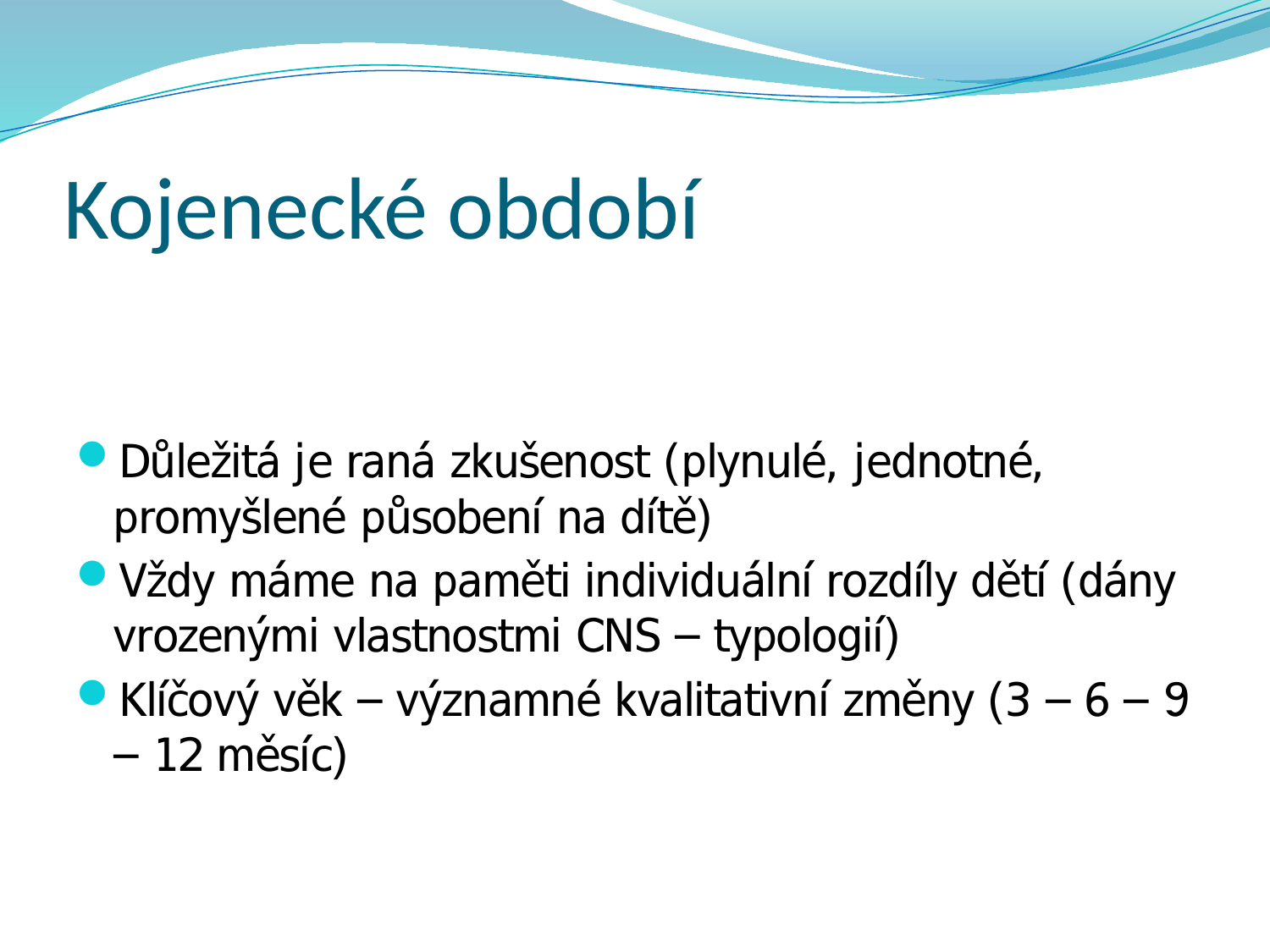

# Kojenecké období
Důležitá je raná zkušenost (plynulé, jednotné, promyšlené působení na dítě)
Vždy máme na paměti individuální rozdíly dětí (dány vrozenými vlastnostmi CNS – typologií)
Klíčový věk – významné kvalitativní změny (3 – 6 – 9 – 12 měsíc)